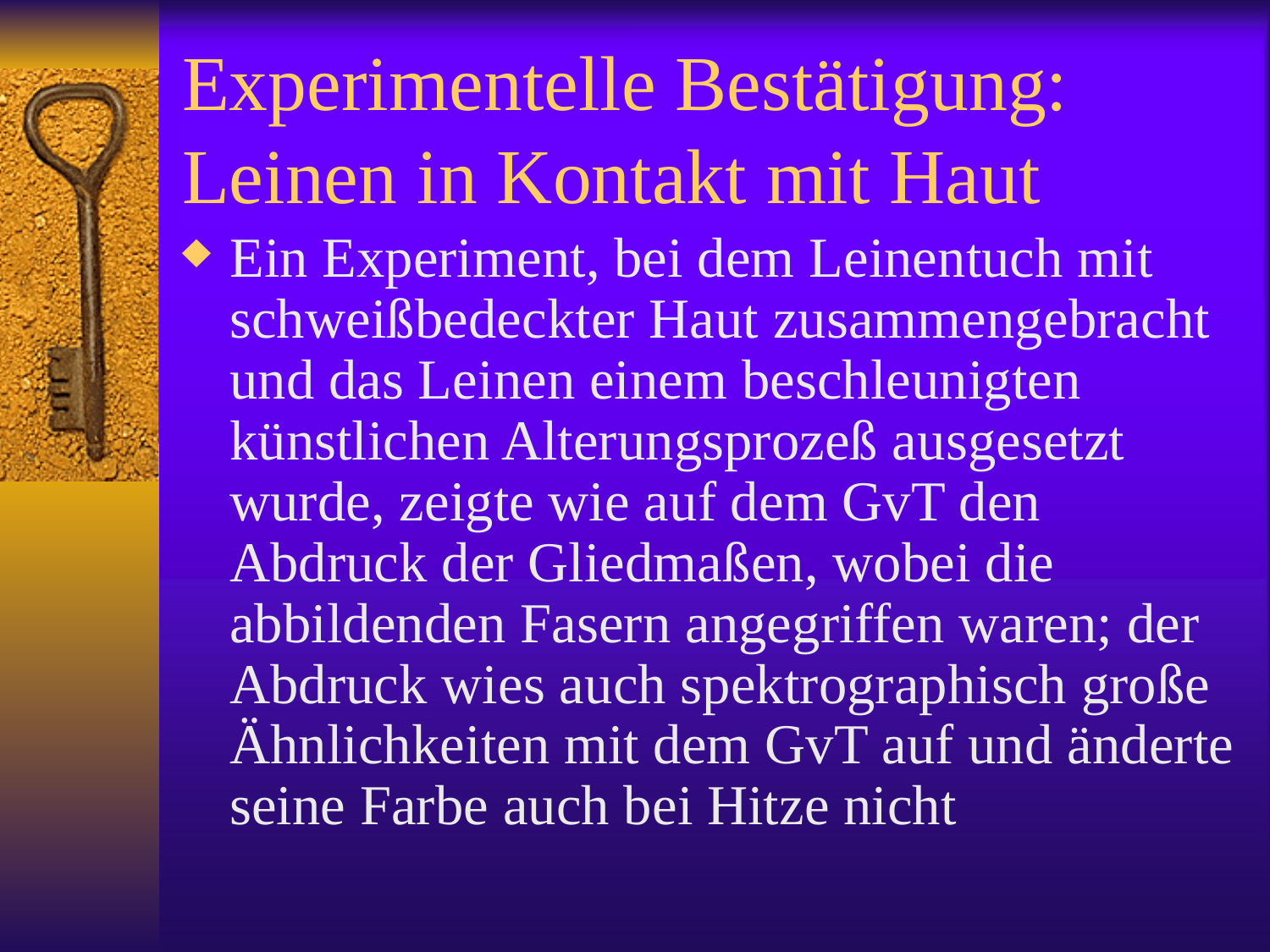

# Experimentelle Bestätigung: Leinen in Kontakt mit Haut
Ein Experiment, bei dem Leinentuch mit schweißbedeckter Haut zusammengebracht und das Leinen einem beschleunigten künstlichen Alterungsprozeß ausgesetzt wurde, zeigte wie auf dem GvT den Abdruck der Gliedmaßen, wobei die abbildenden Fasern angegriffen waren; der Abdruck wies auch spektrographisch große Ähnlichkeiten mit dem GvT auf und änderte seine Farbe auch bei Hitze nicht